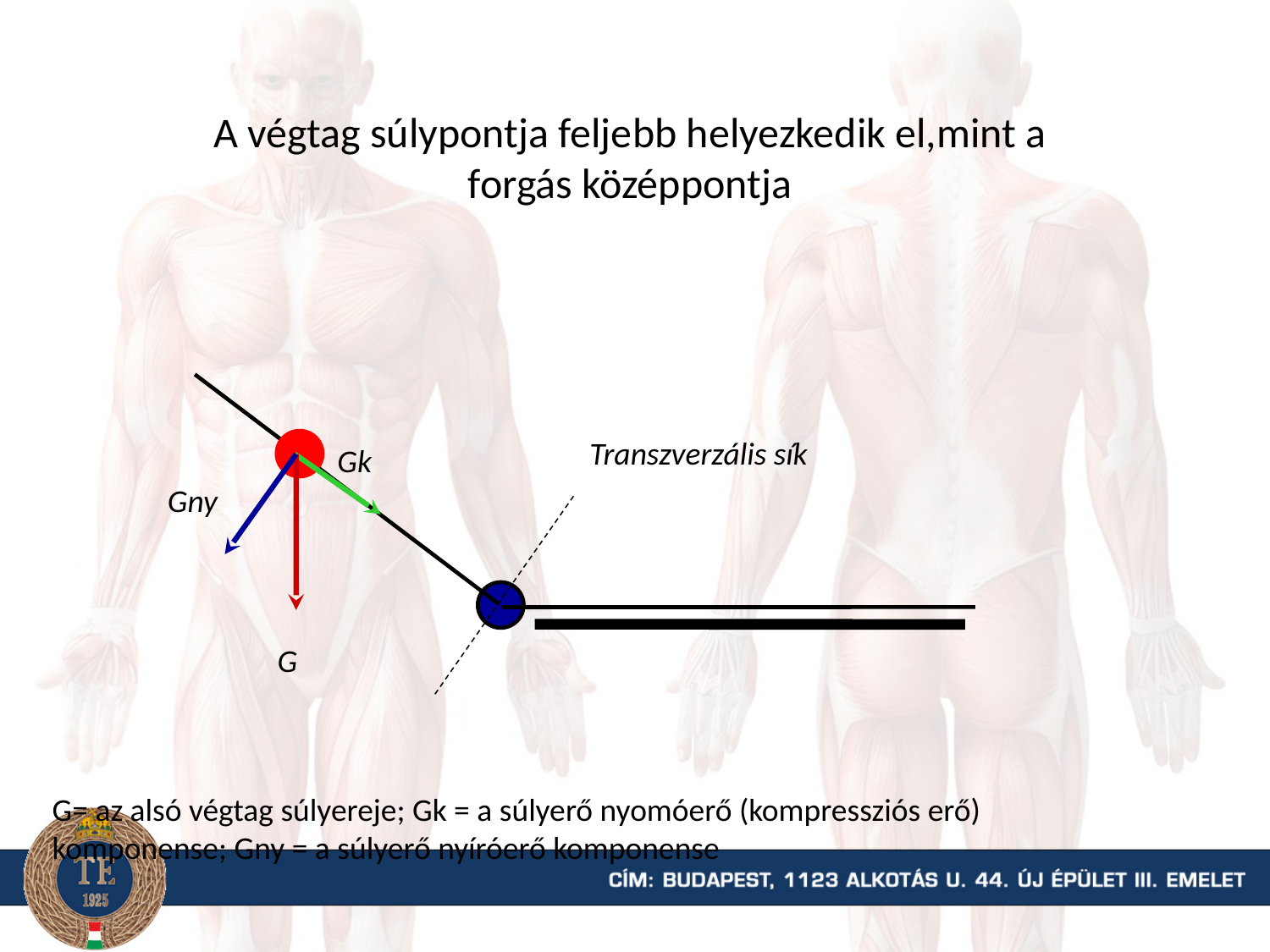

A végtag súlypontja feljebb helyezkedik el,mint a forgás középpontja

Transzverzális sík
Gk

Gny

G
G= az alsó végtag súlyereje; Gk = a súlyerő nyomóerő (kompressziós erő) komponense; Gny = a súlyerő nyíróerő komponense